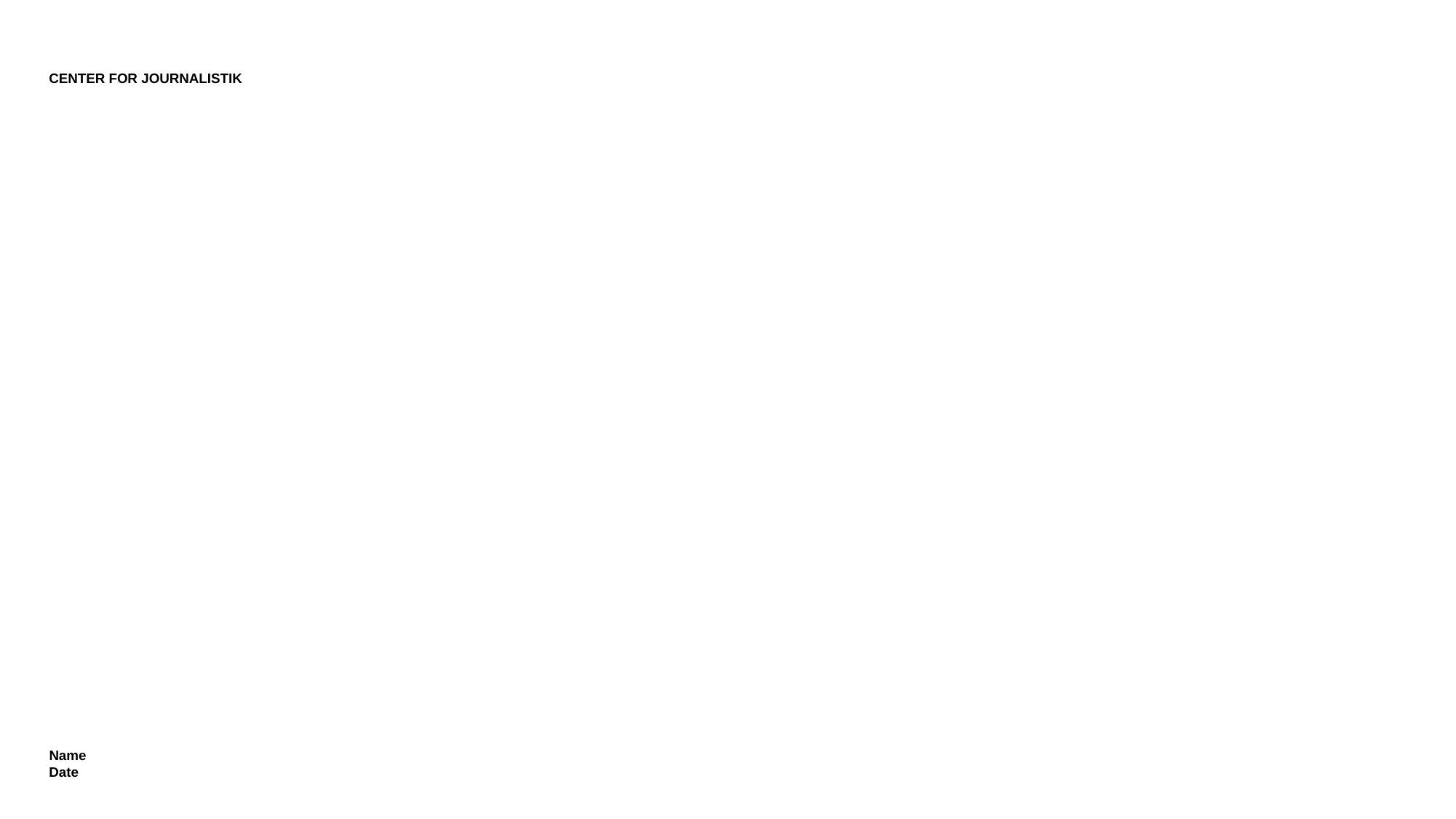

Center for journalistik

#
Name
Date
1